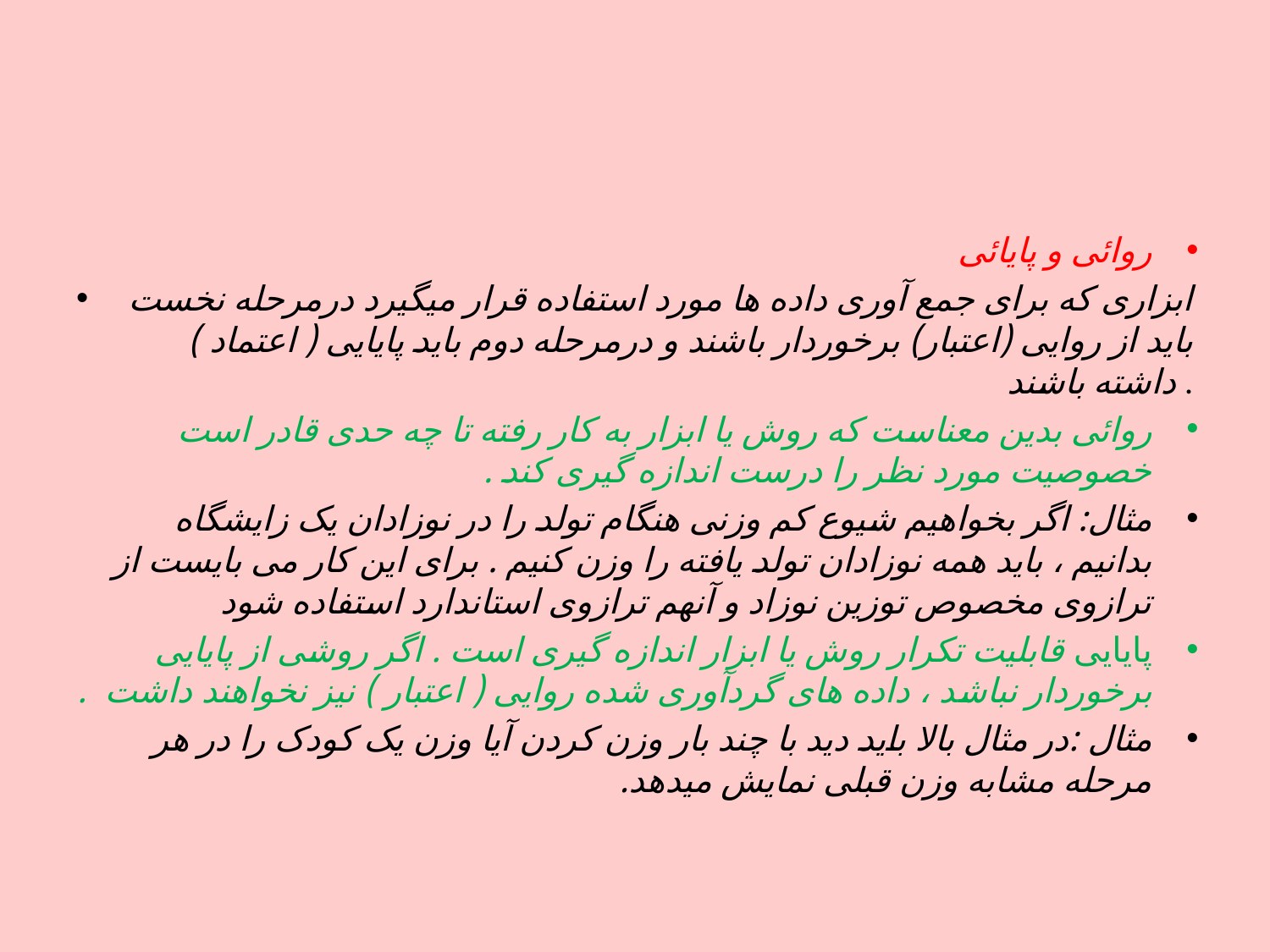

روائی و پایائی
ابزاری که برای جمع آوری داده ها مورد استفاده قرار میگیرد درمرحله نخست باید از روایی (اعتبار) برخوردار باشند و درمرحله دوم باید پایایی ( اعتماد ) داشته باشند .
روائی بدین معناست که روش یا ابزار به کار رفته تا چه حدی قادر است خصوصیت مورد نظر را درست اندازه گیری کند .
مثال: اگر بخواهیم شیوع کم وزنی هنگام تولد را در نوزادان یک زایشگاه بدانیم ، باید همه نوزادان تولد یافته را وزن کنیم . برای این کار می بایست از ترازوی مخصوص توزین نوزاد و آنهم ترازوی استاندارد استفاده شود
پایایی قابلیت تکرار روش یا ابزار اندازه گیری است . اگر روشی از پایایی برخوردار نباشد ، داده های گردآوری شده روایی ( اعتبار ) نیز نخواهند داشت  .
مثال :در مثال بالا باید دید با چند بار وزن کردن آیا وزن یک کودک را در هر مرحله مشابه وزن قبلی نمایش میدهد.